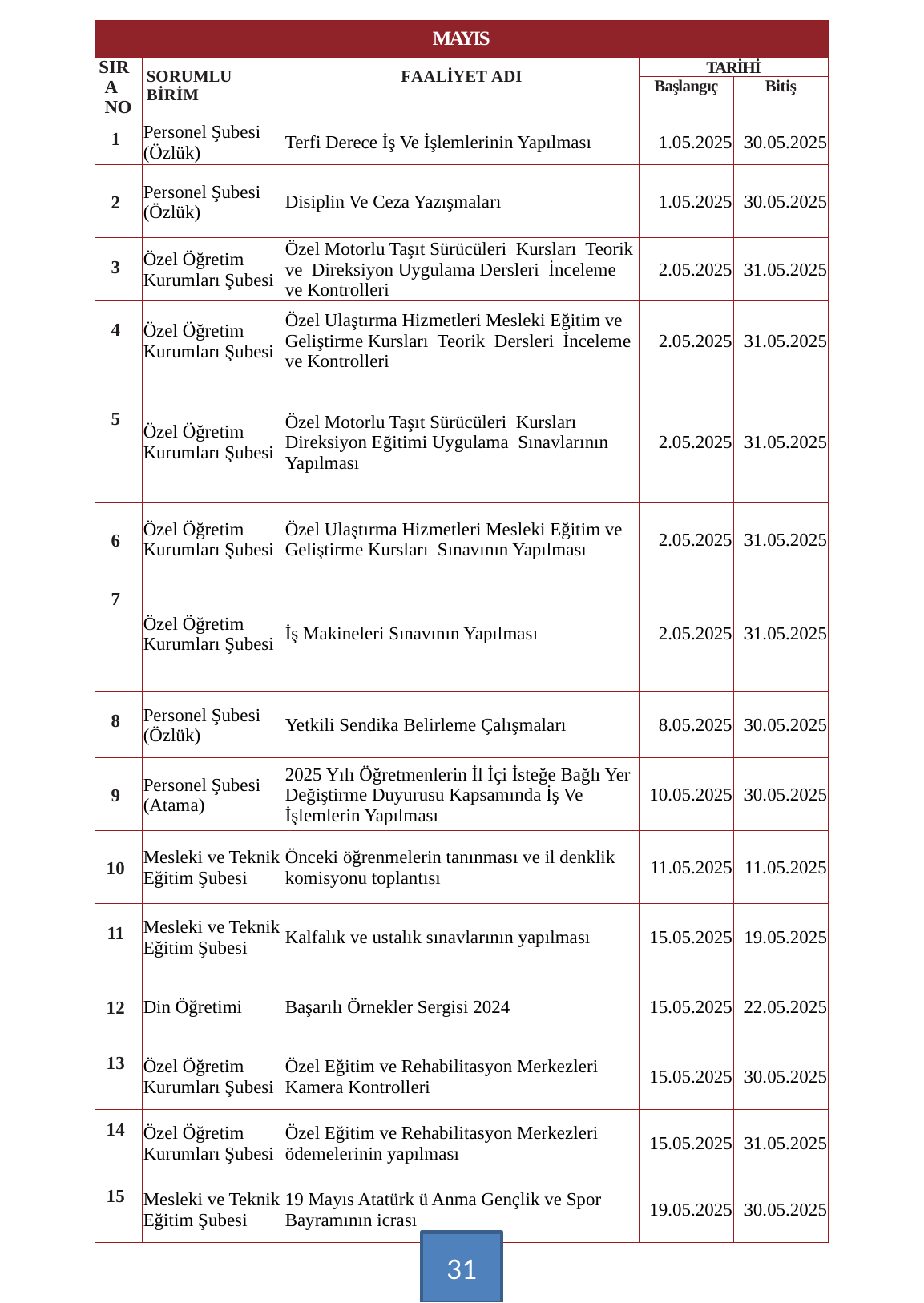

| MAYIS |  |  |  |  |
| --- | --- | --- | --- | --- |
| SIRA NO | SORUMLU BİRİM | FAALİYET ADI | TARİHİ |  |
|  |  |  | Başlangıç | Bitiş |
| 1 | Personel Şubesi (Özlük) | Terfi Derece İş Ve İşlemlerinin Yapılması | 1.05.2025 | 30.05.2025 |
| 2 | Personel Şubesi (Özlük) | Disiplin Ve Ceza Yazışmaları | 1.05.2025 | 30.05.2025 |
| 3 | Özel Öğretim Kurumları Şubesi | Özel Motorlu Taşıt Sürücüleri Kursları Teorik ve Direksiyon Uygulama Dersleri İnceleme ve Kontrolleri | 2.05.2025 | 31.05.2025 |
| 4 | Özel Öğretim Kurumları Şubesi | Özel Ulaştırma Hizmetleri Mesleki Eğitim ve Geliştirme Kursları Teorik Dersleri İnceleme ve Kontrolleri | 2.05.2025 | 31.05.2025 |
| 5 | Özel Öğretim Kurumları Şubesi | Özel Motorlu Taşıt Sürücüleri Kursları Direksiyon Eğitimi Uygulama Sınavlarının Yapılması | 2.05.2025 | 31.05.2025 |
| 6 | Özel Öğretim Kurumları Şubesi | Özel Ulaştırma Hizmetleri Mesleki Eğitim ve Geliştirme Kursları Sınavının Yapılması | 2.05.2025 | 31.05.2025 |
| 7 | Özel Öğretim Kurumları Şubesi | İş Makineleri Sınavının Yapılması | 2.05.2025 | 31.05.2025 |
| 8 | Personel Şubesi (Özlük) | Yetkili Sendika Belirleme Çalışmaları | 8.05.2025 | 30.05.2025 |
| 9 | Personel Şubesi (Atama) | 2025 Yılı Öğretmenlerin İl İçi İsteğe Bağlı Yer Değiştirme Duyurusu Kapsamında İş Ve İşlemlerin Yapılması | 10.05.2025 | 30.05.2025 |
| 10 | Mesleki ve Teknik Eğitim Şubesi | Önceki öğrenmelerin tanınması ve il denklik komisyonu toplantısı | 11.05.2025 | 11.05.2025 |
| 11 | Mesleki ve Teknik Eğitim Şubesi | Kalfalık ve ustalık sınavlarının yapılması | 15.05.2025 | 19.05.2025 |
| 12 | Din Öğretimi | Başarılı Örnekler Sergisi 2024 | 15.05.2025 | 22.05.2025 |
| 13 | Özel Öğretim Kurumları Şubesi | Özel Eğitim ve Rehabilitasyon Merkezleri Kamera Kontrolleri | 15.05.2025 | 30.05.2025 |
| 14 | Özel Öğretim Kurumları Şubesi | Özel Eğitim ve Rehabilitasyon Merkezleri ödemelerinin yapılması | 15.05.2025 | 31.05.2025 |
| 15 | Mesleki ve Teknik Eğitim Şubesi | 19 Mayıs Atatürk ü Anma Gençlik ve Spor Bayramının icrası | 19.05.2025 | 30.05.2025 |
31
….